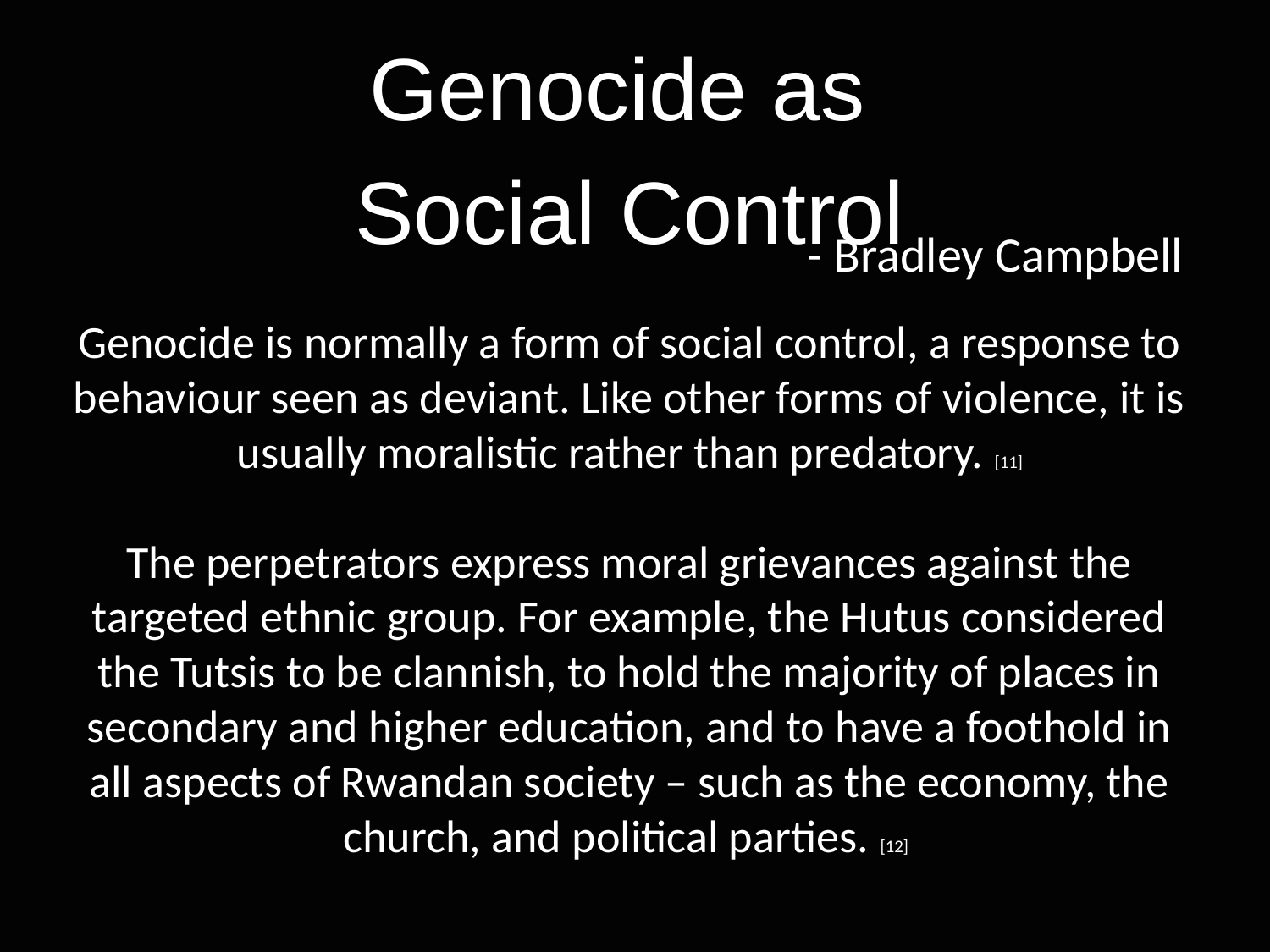

Genocide as
Social Control
- Bradley Campbell
Genocide is normally a form of social control, a response to behaviour seen as deviant. Like other forms of violence, it is usually moralistic rather than predatory. [11]

The perpetrators express moral grievances against the targeted ethnic group. For example, the Hutus considered the Tutsis to be clannish, to hold the majority of places in secondary and higher education, and to have a foothold in all aspects of Rwandan society – such as the economy, the church, and political parties. [12]